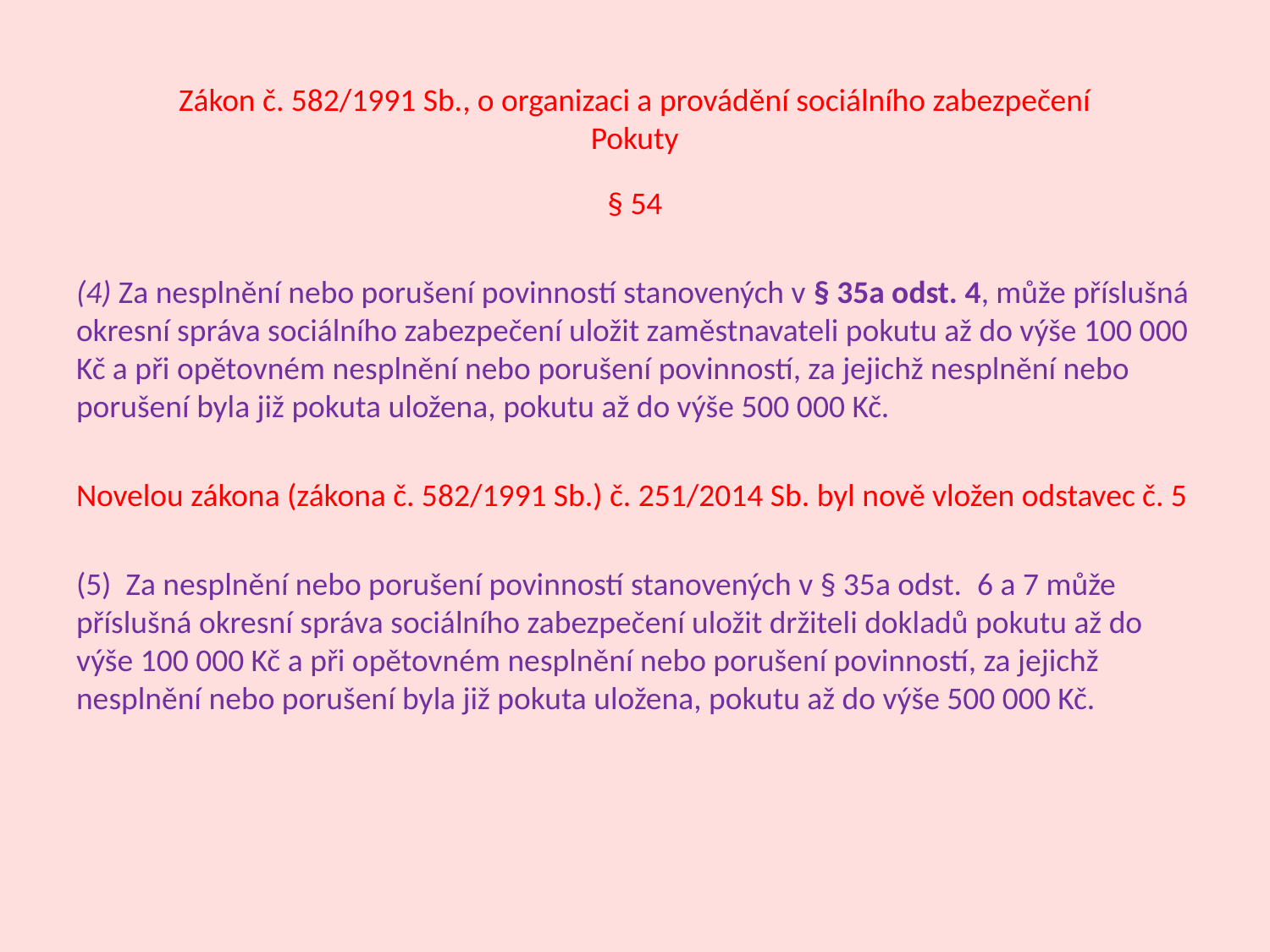

# Zákon č. 582/1991 Sb., o organizaci a provádění sociálního zabezpečení Pokuty
§ 54

(4) Za nesplnění nebo porušení povinností stanovených v § 35a odst. 4, může příslušná okresní správa sociálního zabezpečení uložit zaměstnavateli pokutu až do výše 100 000 Kč a při opětovném nesplnění nebo porušení povinností, za jejichž nesplnění nebo porušení byla již pokuta uložena, pokutu až do výše 500 000 Kč.

Novelou zákona (zákona č. 582/1991 Sb.) č. 251/2014 Sb. byl nově vložen odstavec č. 5

(5)  Za nesplnění nebo porušení povinností stanovených v § 35a odst.  6 a 7 může příslušná okresní správa sociálního zabezpečení uložit držiteli dokladů pokutu až do výše 100 000 Kč a při opětovném nesplnění nebo porušení povinností, za jejichž nesplnění nebo porušení byla již pokuta uložena, pokutu až do výše 500 000 Kč.